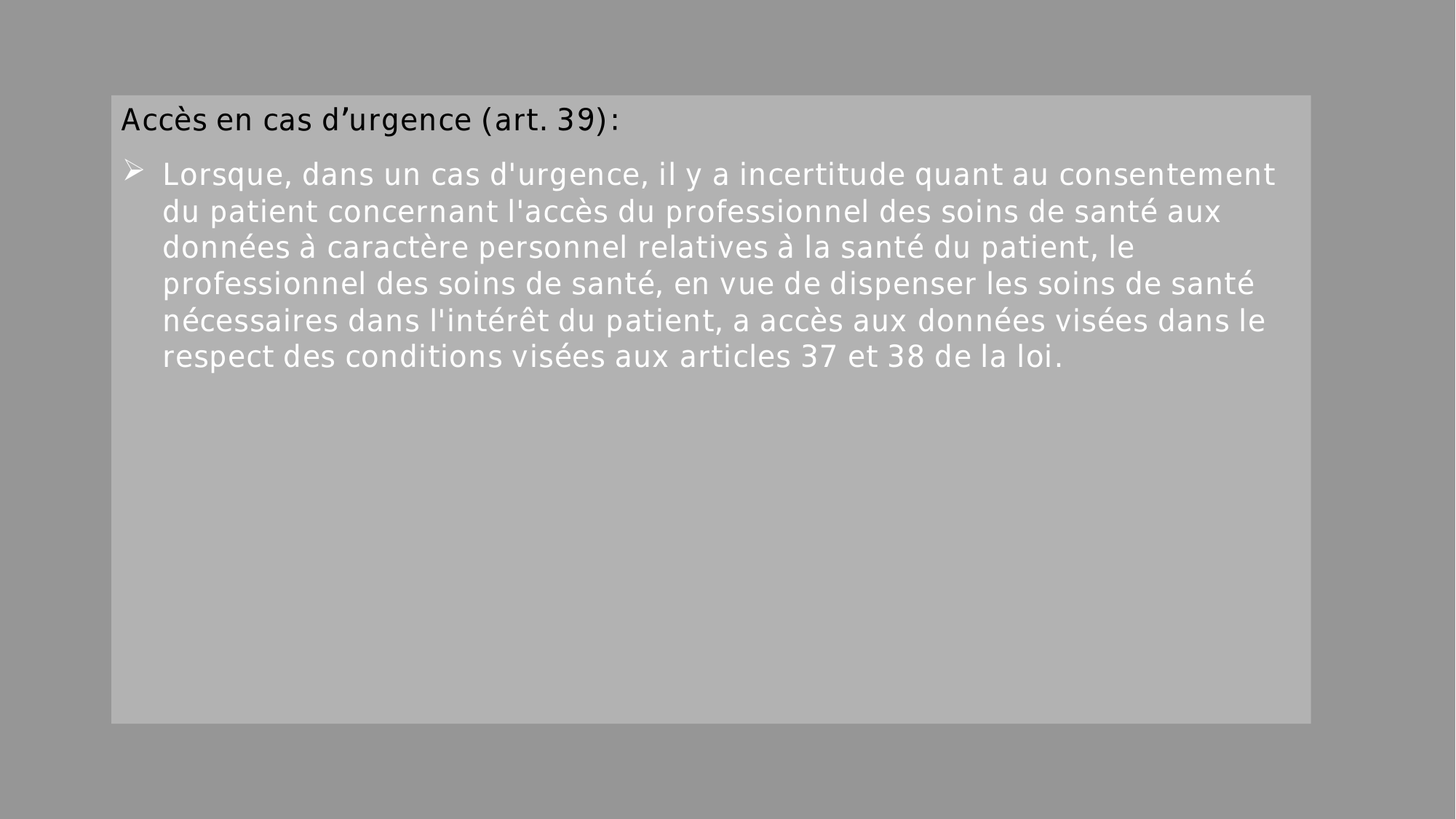

Accès en cas d’urgence (art. 39):
Lorsque, dans un cas d'urgence, il y a incertitude quant au consentement du patient concernant l'accès du professionnel des soins de santé aux données à caractère personnel relatives à la santé du patient, le professionnel des soins de santé, en vue de dispenser les soins de santé nécessaires dans l'intérêt du patient, a accès aux données visées dans le respect des conditions visées aux articles 37 et 38 de la loi.